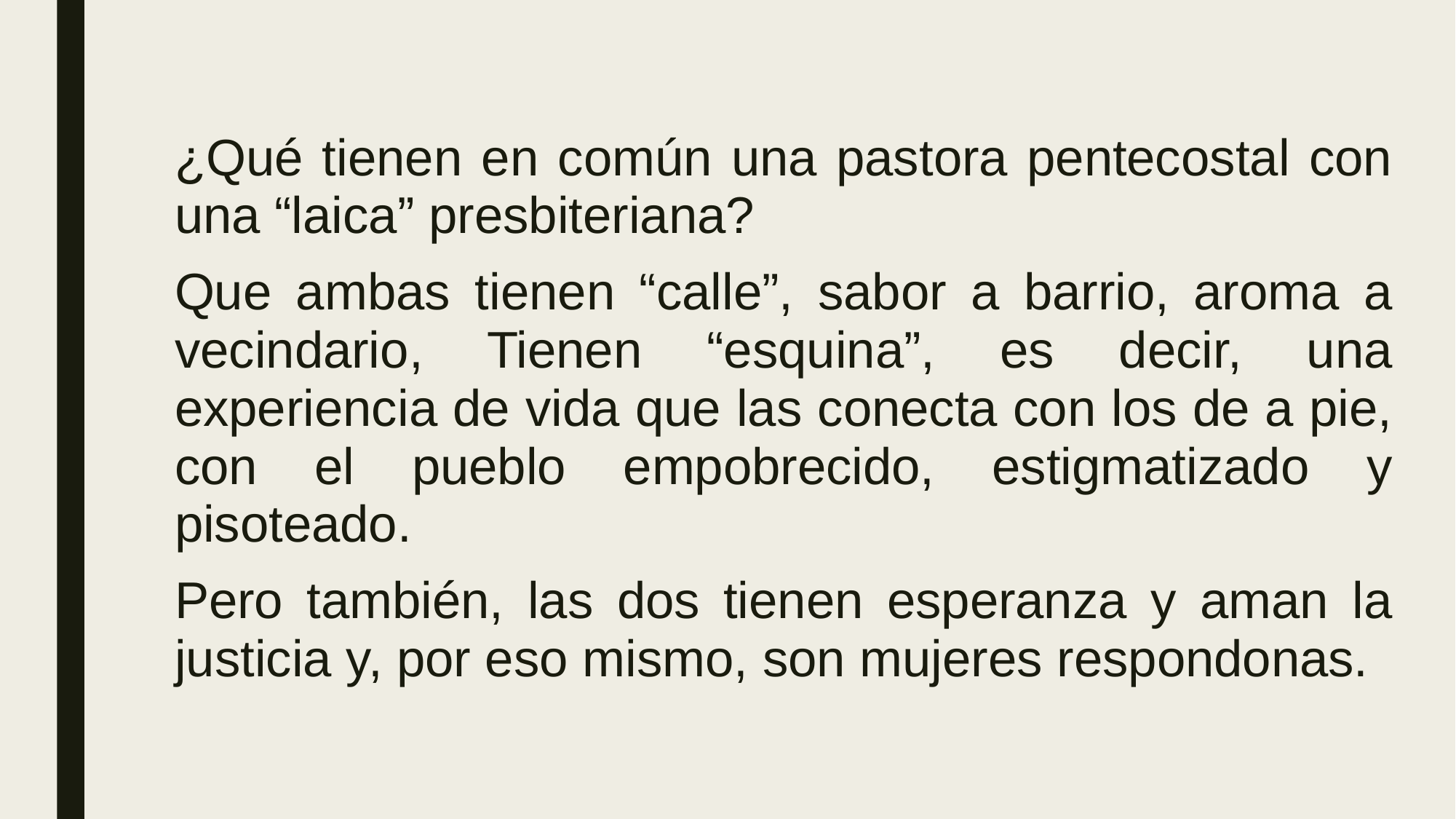

¿Qué tienen en común una pastora pentecostal con una “laica” presbiteriana?
Que ambas tienen “calle”, sabor a barrio, aroma a vecindario, Tienen “esquina”, es decir, una experiencia de vida que las conecta con los de a pie, con el pueblo empobrecido, estigmatizado y pisoteado.
Pero también, las dos tienen esperanza y aman la justicia y, por eso mismo, son mujeres respondonas.